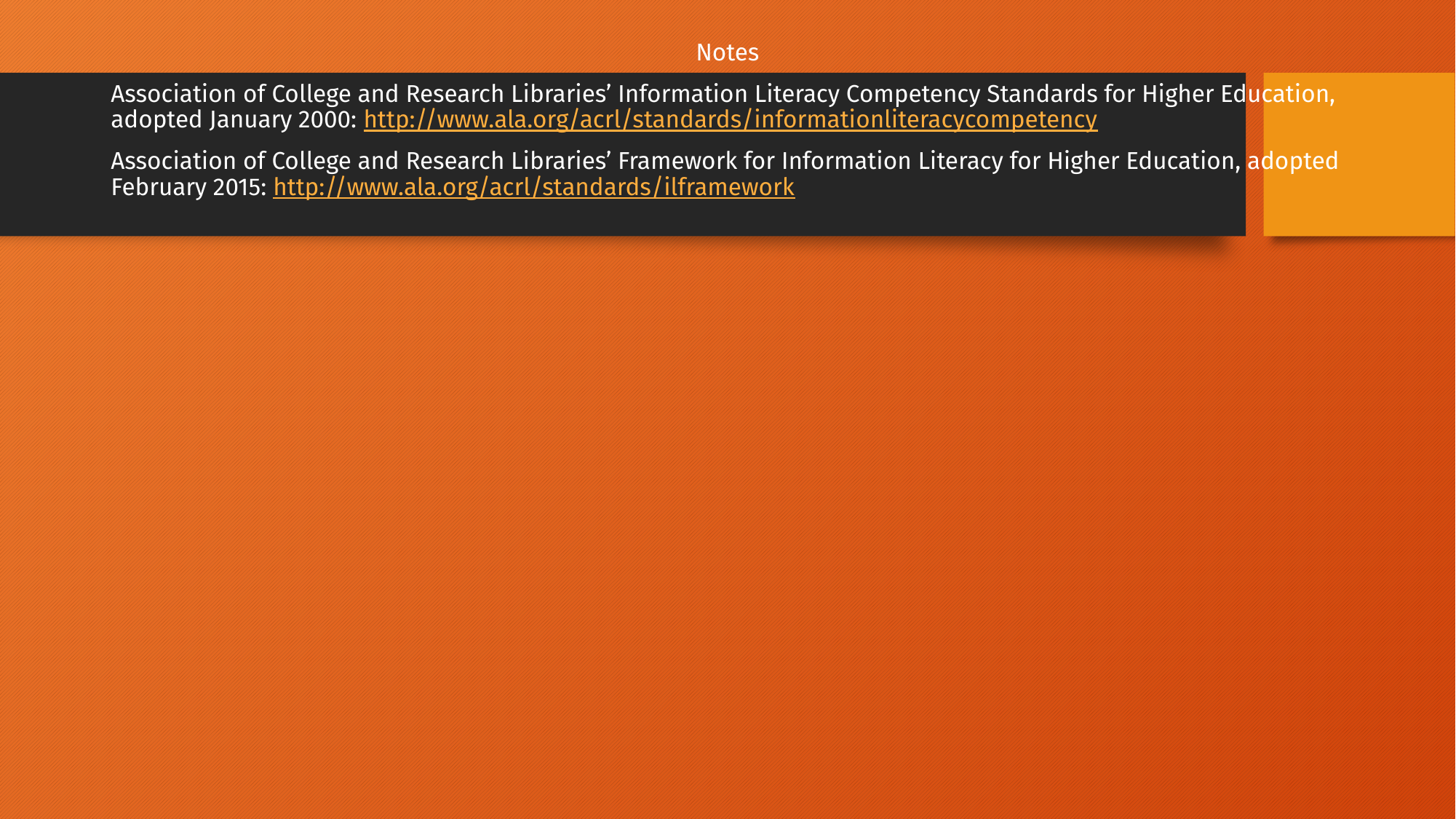

Notes
Association of College and Research Libraries’ Information Literacy Competency Standards for Higher Education, adopted January 2000: http://www.ala.org/acrl/standards/informationliteracycompetency
Association of College and Research Libraries’ Framework for Information Literacy for Higher Education, adopted February 2015: http://www.ala.org/acrl/standards/ilframework